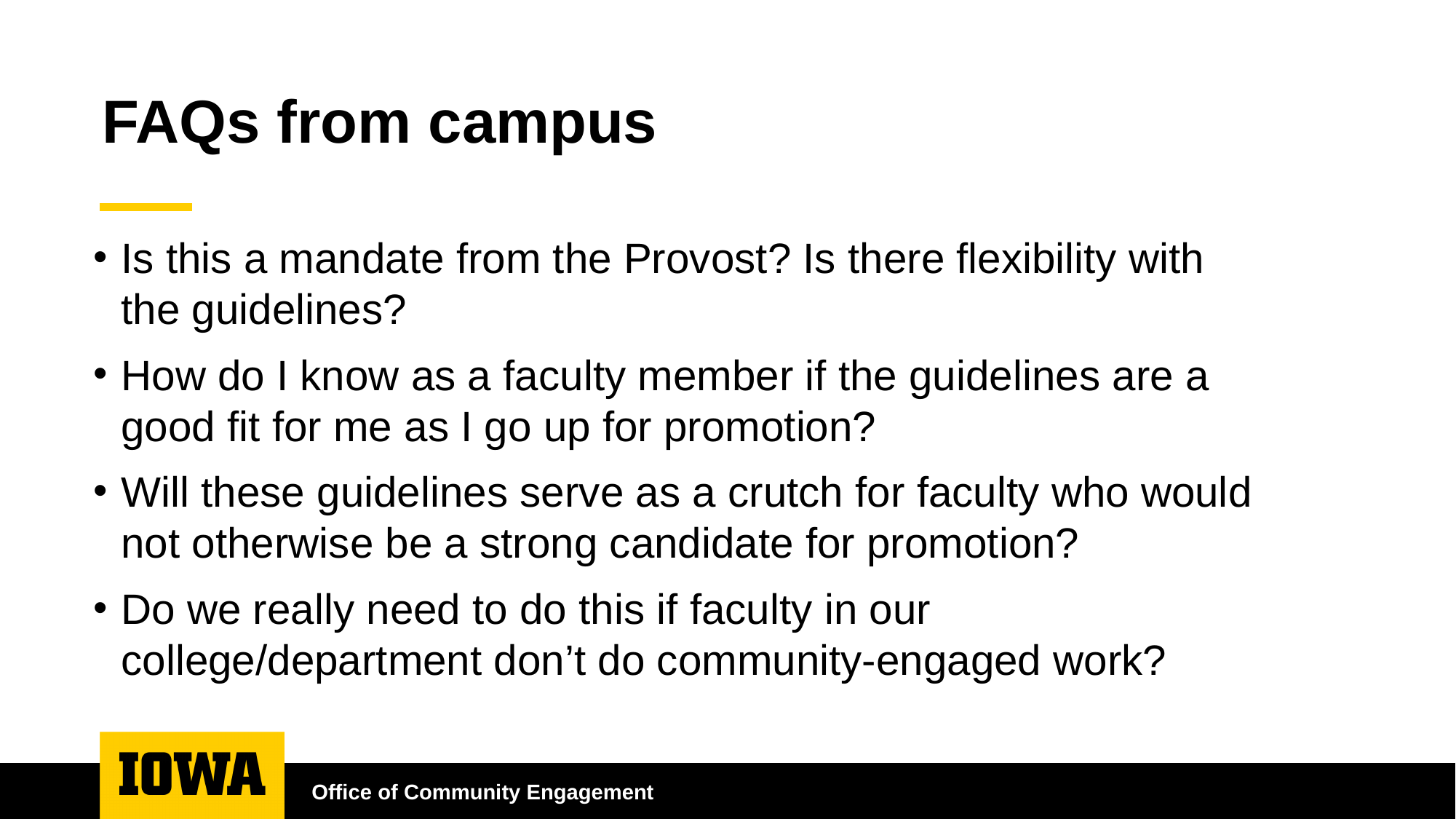

# FAQs from campus

Is this a mandate from the Provost? Is there flexibility with the guidelines?
How do I know as a faculty member if the guidelines are a good fit for me as I go up for promotion?
Will these guidelines serve as a crutch for faculty who would not otherwise be a strong candidate for promotion?
Do we really need to do this if faculty in our college/department don’t do community-engaged work?

Office of Community Engagement